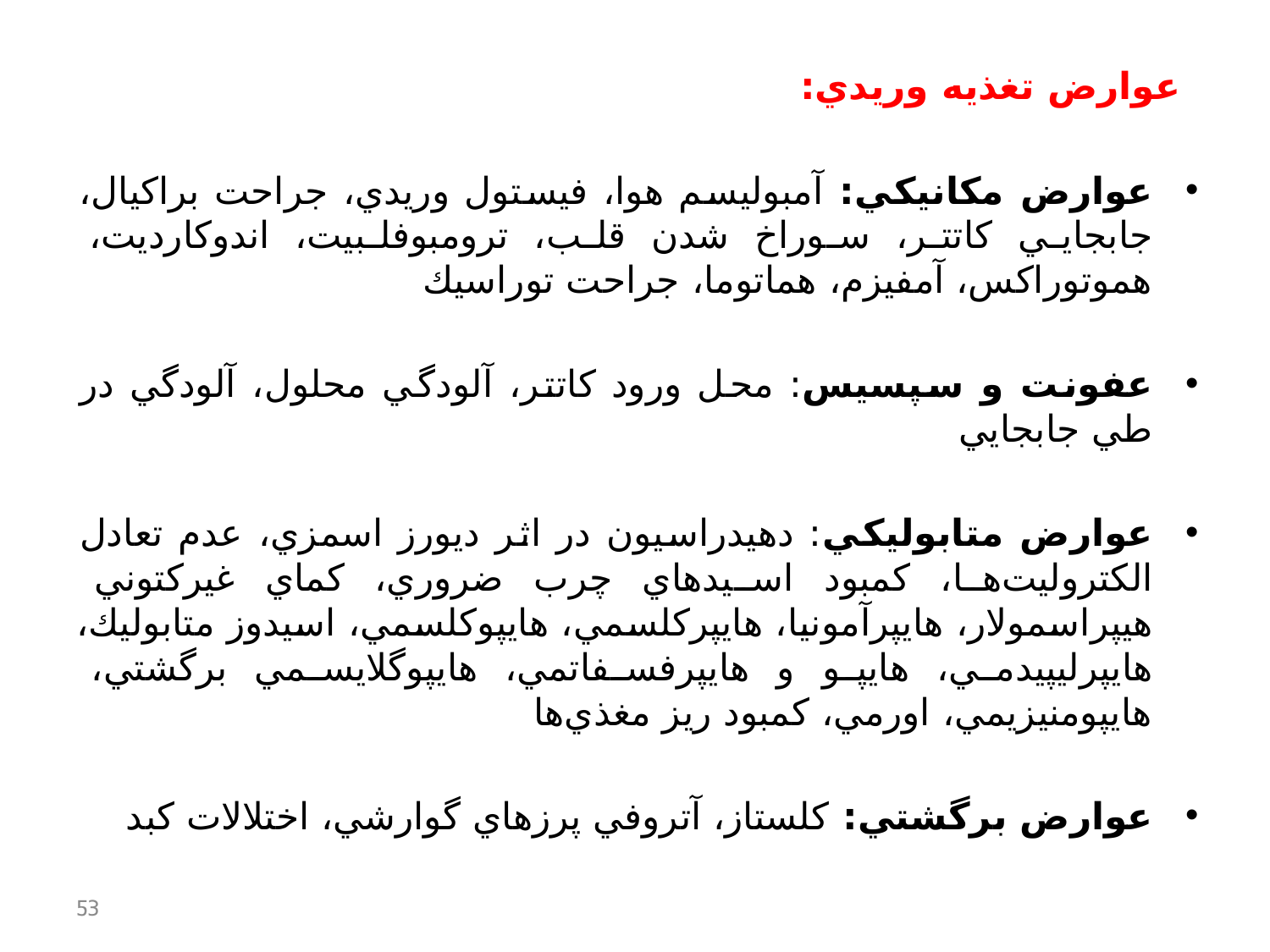

عوارض تغذيه وريدي:

عوارض مكانيكي: آمبوليسم هوا، فيستول وريدي، جراحت براكيال، جابجايي كاتتر، سوراخ شدن قلب، ترومبوفلبيت، اندوكارديت، هموتوراكس، آمفيزم، هماتوما، جراحت توراسيك

عفونت و سپسيس: محل ورود كاتتر، آلودگي محلول، آلودگي در طي جابجايي

عوارض متابوليكي: دهيدراسيون در اثر ديورز اسمزي، عدم تعادل الكتروليت‌ها، كمبود اسيدهاي چرب ضروري، كماي غيركتوني هيپراسمولار، هايپرآمونيا، هايپركلسمي، هايپوكلسمي، اسيدوز متابوليك، هايپرليپيدمي، هايپو و هايپرفسفاتمي، هايپوگلايسمي برگشتي، هايپومنيزيمي، اورمي، كمبود ريز مغذي‌ها

عوارض برگشتي: كلستاز، آتروفي پرزهاي گوارشي، اختلالات كبد

53